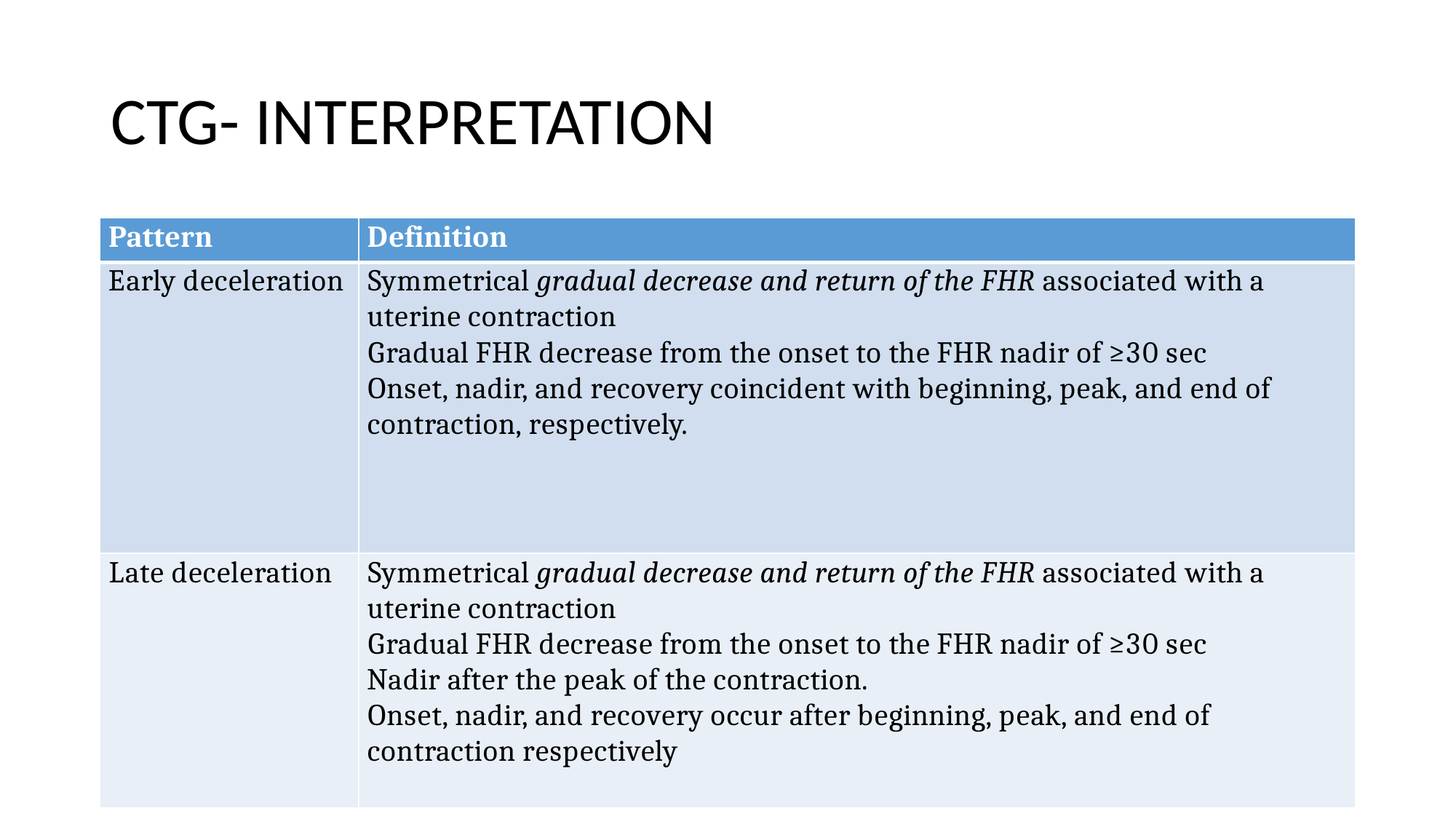

# CTG- INTERPRETATION
| Pattern | Definition |
| --- | --- |
| Early deceleration | Symmetrical gradual decrease and return of the FHR associated with a uterine contraction Gradual FHR decrease from the onset to the FHR nadir of ≥30 sec Onset, nadir, and recovery coincident with beginning, peak, and end of contraction, respectively. |
| Late deceleration | Symmetrical gradual decrease and return of the FHR associated with a uterine contraction Gradual FHR decrease from the onset to the FHR nadir of ≥30 sec Nadir after the peak of the contraction. Onset, nadir, and recovery occur after beginning, peak, and end of contraction respectively |